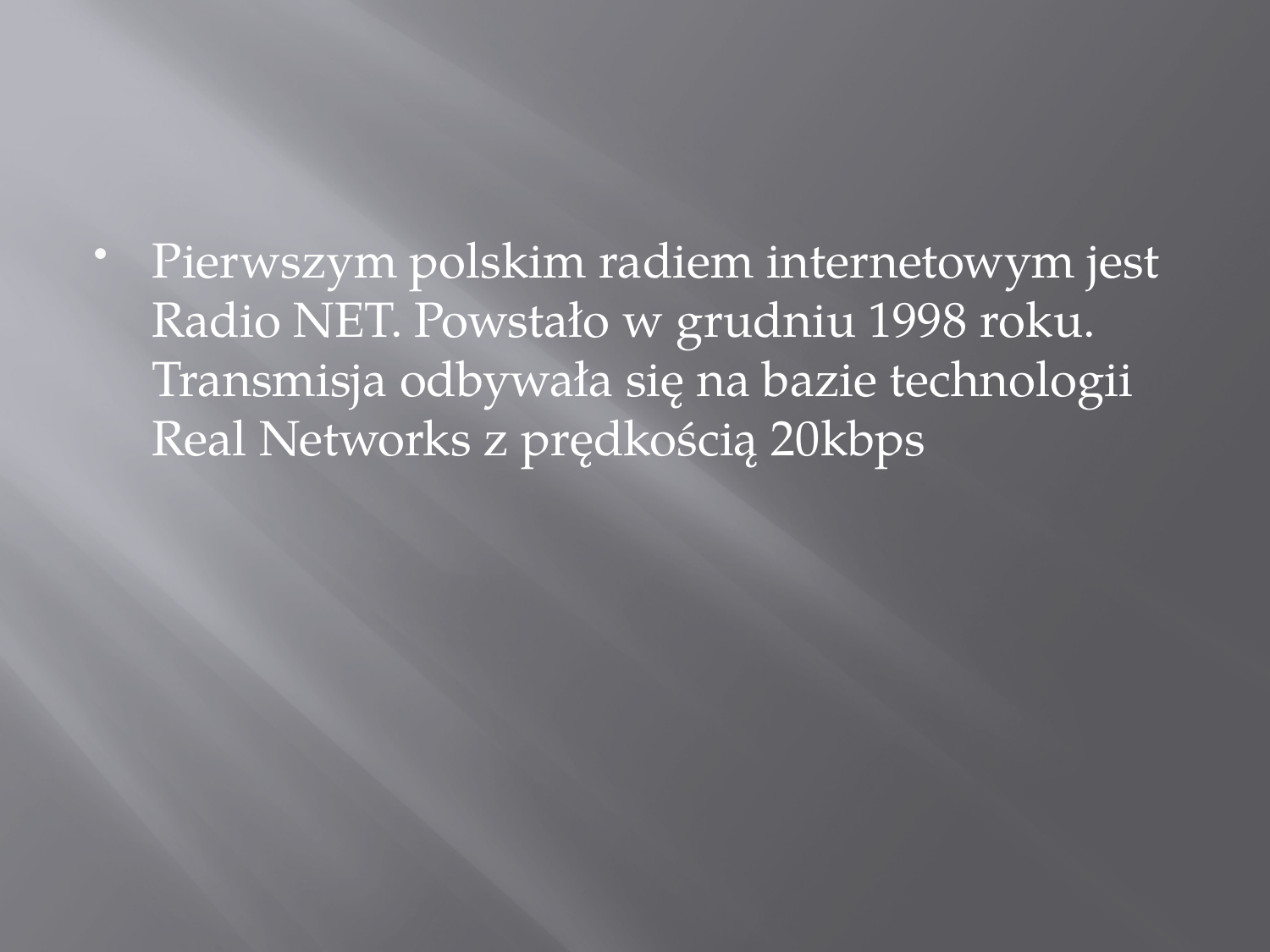

#
Pierwszym polskim radiem internetowym jest Radio NET. Powstało w grudniu 1998 roku. Transmisja odbywała się na bazie technologii Real Networks z prędkością 20kbps